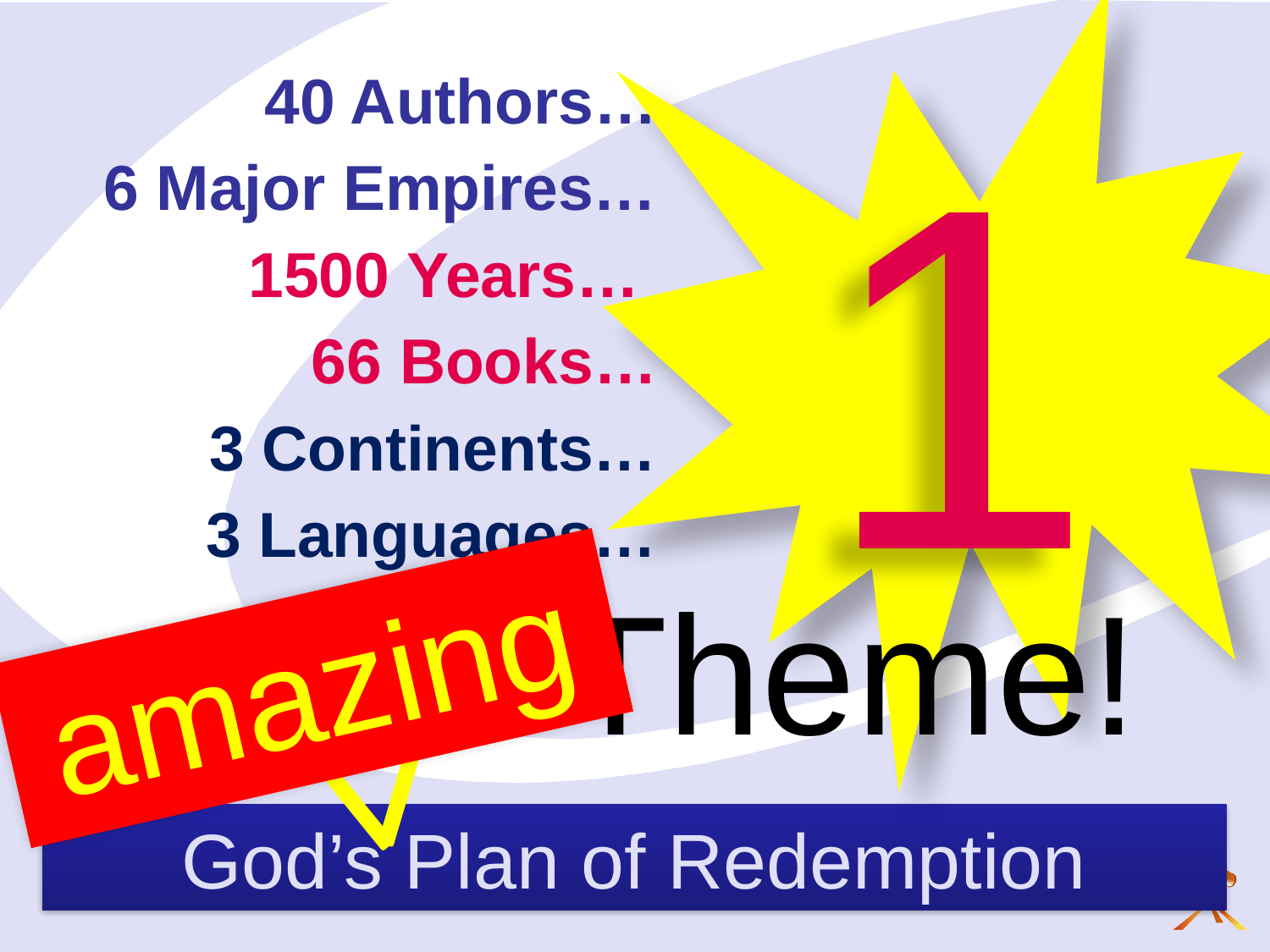

1
40 Authors…
6 Major Empires…
1500 Years…
66 Books…
3 Continents…
3 Languages…

One Theme!
amazing

God’s Plan of Redemption